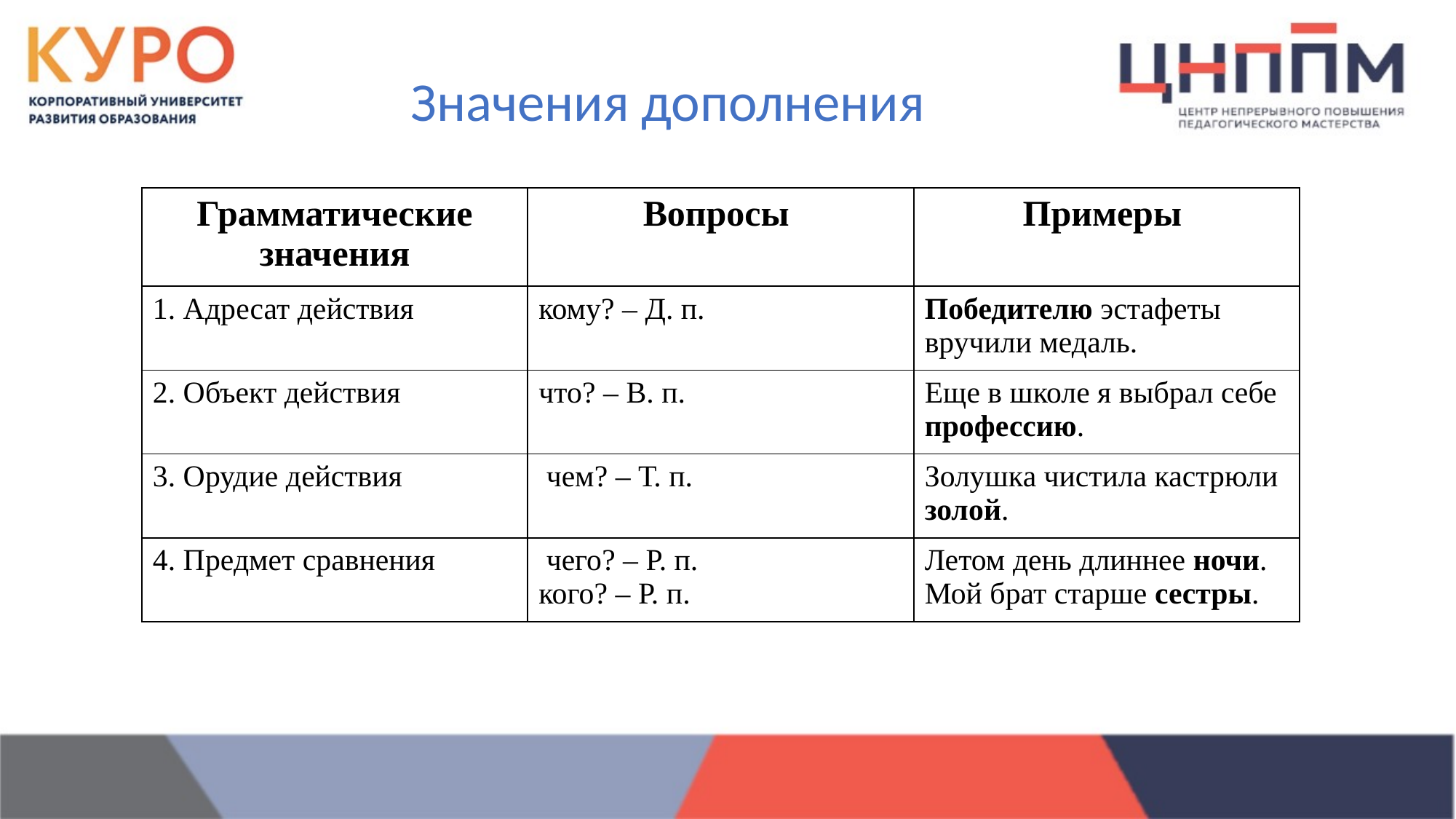

Значения дополнения
| Грамматические значения | Вопросы | Примеры |
| --- | --- | --- |
| 1. Адресат действия | кому? – Д. п. | Победителю эстафеты вручили медаль. |
| 2. Объект действия | что? – В. п. | Еще в школе я выбрал себе профессию. |
| 3. Орудие действия | чем? – Т. п. | Золушка чистила кастрюли золой. |
| 4. Предмет сравнения | чего? – Р. п. кого? – Р. п. | Летом день длиннее ночи. Мой брат старше сестры. |